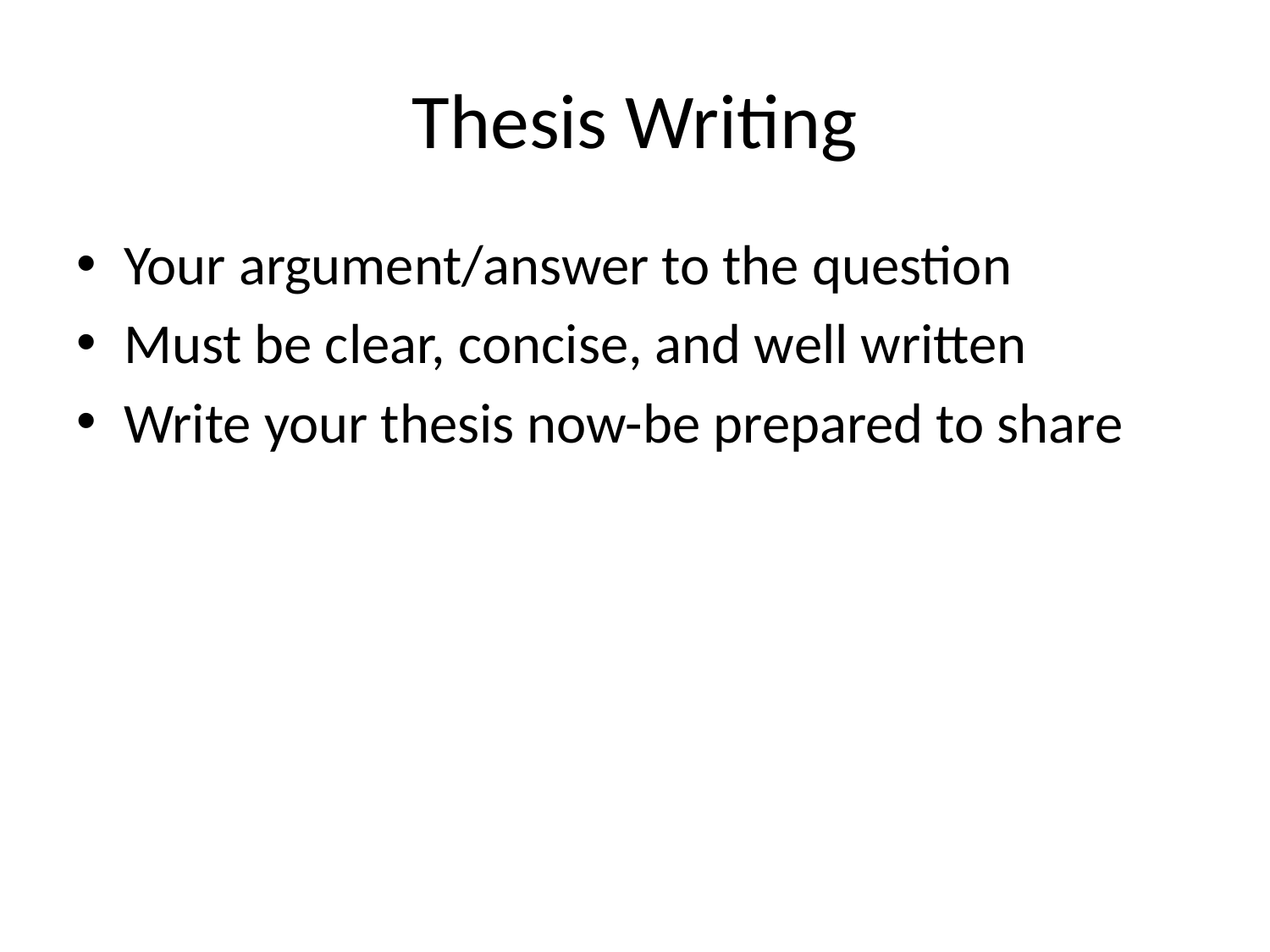

# Thesis Writing
Your argument/answer to the question
Must be clear, concise, and well written
Write your thesis now-be prepared to share